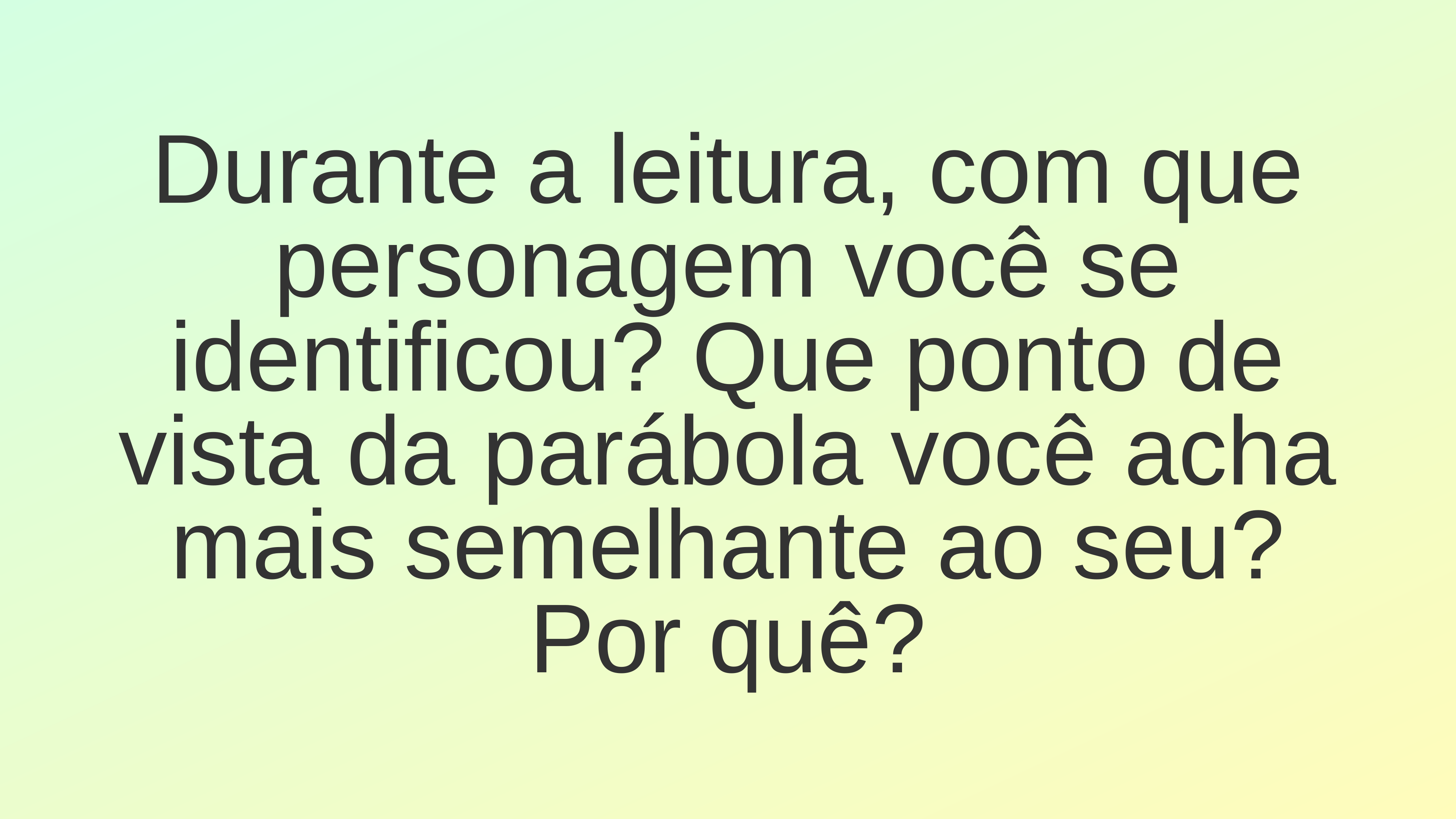

Durante a leitura, com que personagem você se identificou? Que ponto de vista da parábola você acha mais semelhante ao seu? Por quê?